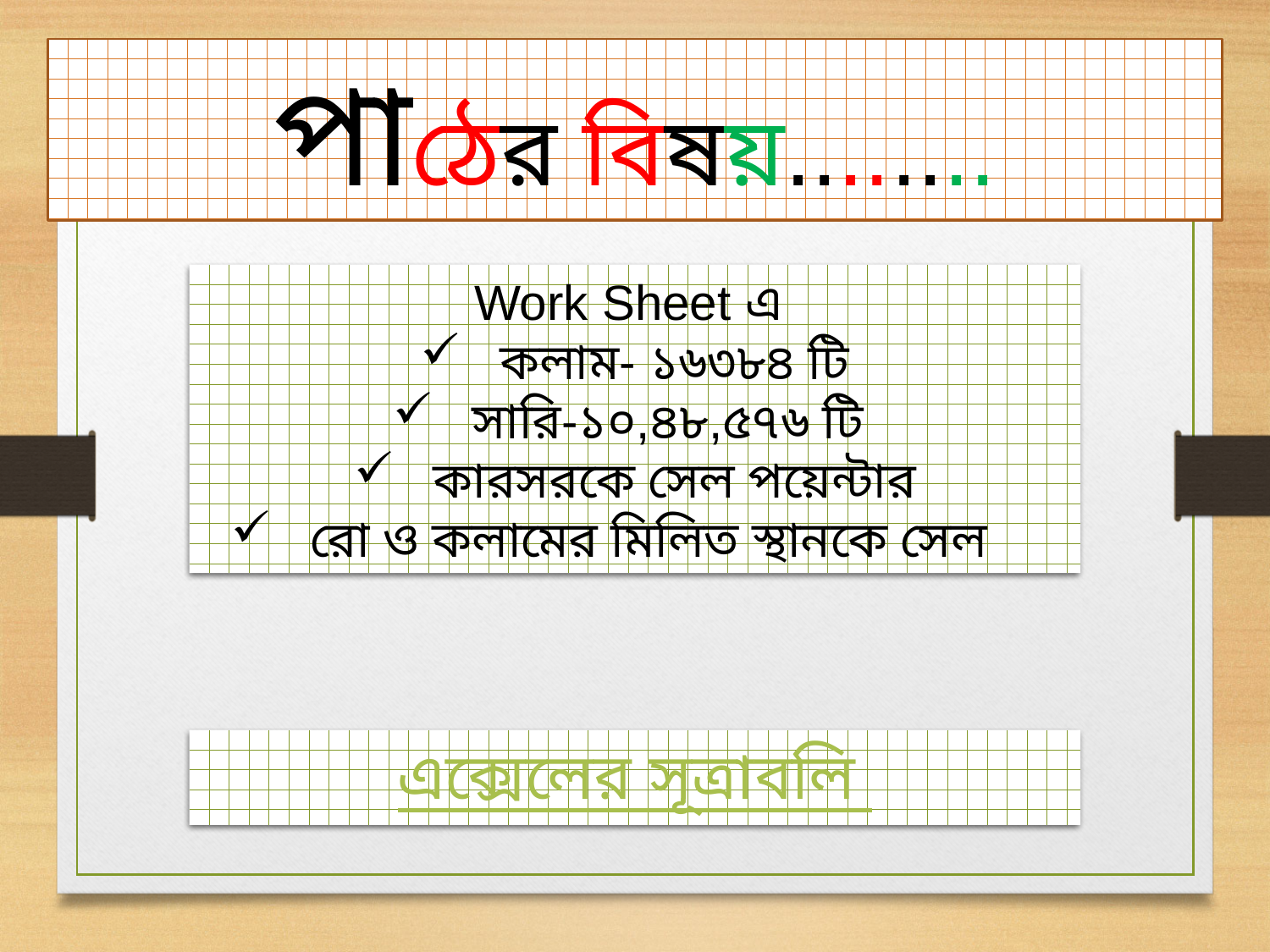

পাঠের বিষয়........
Work Sheet এ
কলাম- ১৬৩৮৪ টি
সারি-১০,৪৮,৫৭৬ টি
কারসরকে সেল পয়েন্টার
রো ও কলামের মিলিত স্থানকে সেল
এক্সেলের সূত্রাবলি